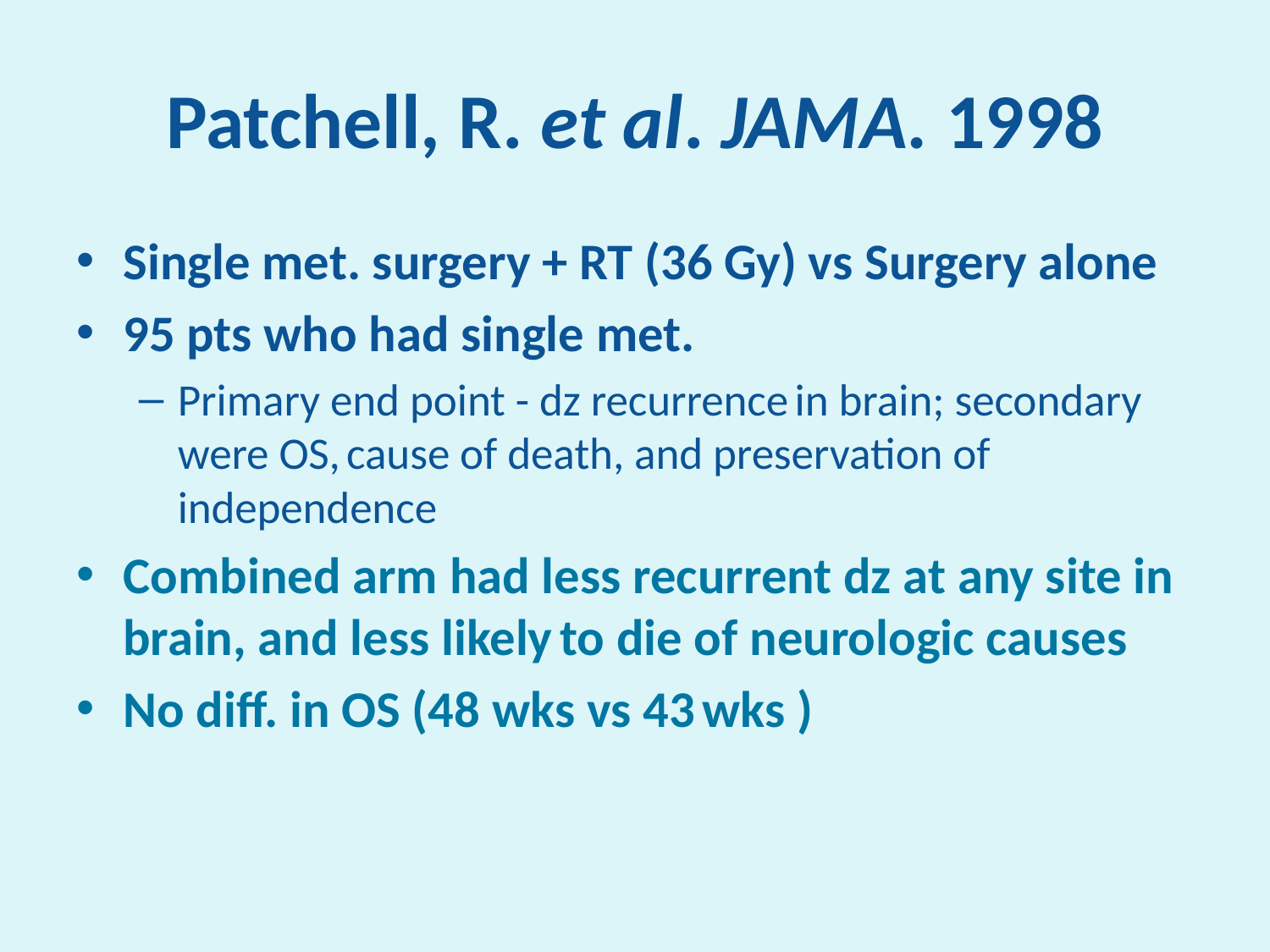

# Patchell, R. et al. JAMA. 1998
Single met. surgery + RT (36 Gy) vs Surgery alone
95 pts who had single met.
Primary end point - dz recurrence in brain; secondary were OS, cause of death, and preservation of independence
Combined arm had less recurrent dz at any site in brain, and less likely to die of neurologic causes
No diff. in OS (48 wks vs 43 wks )